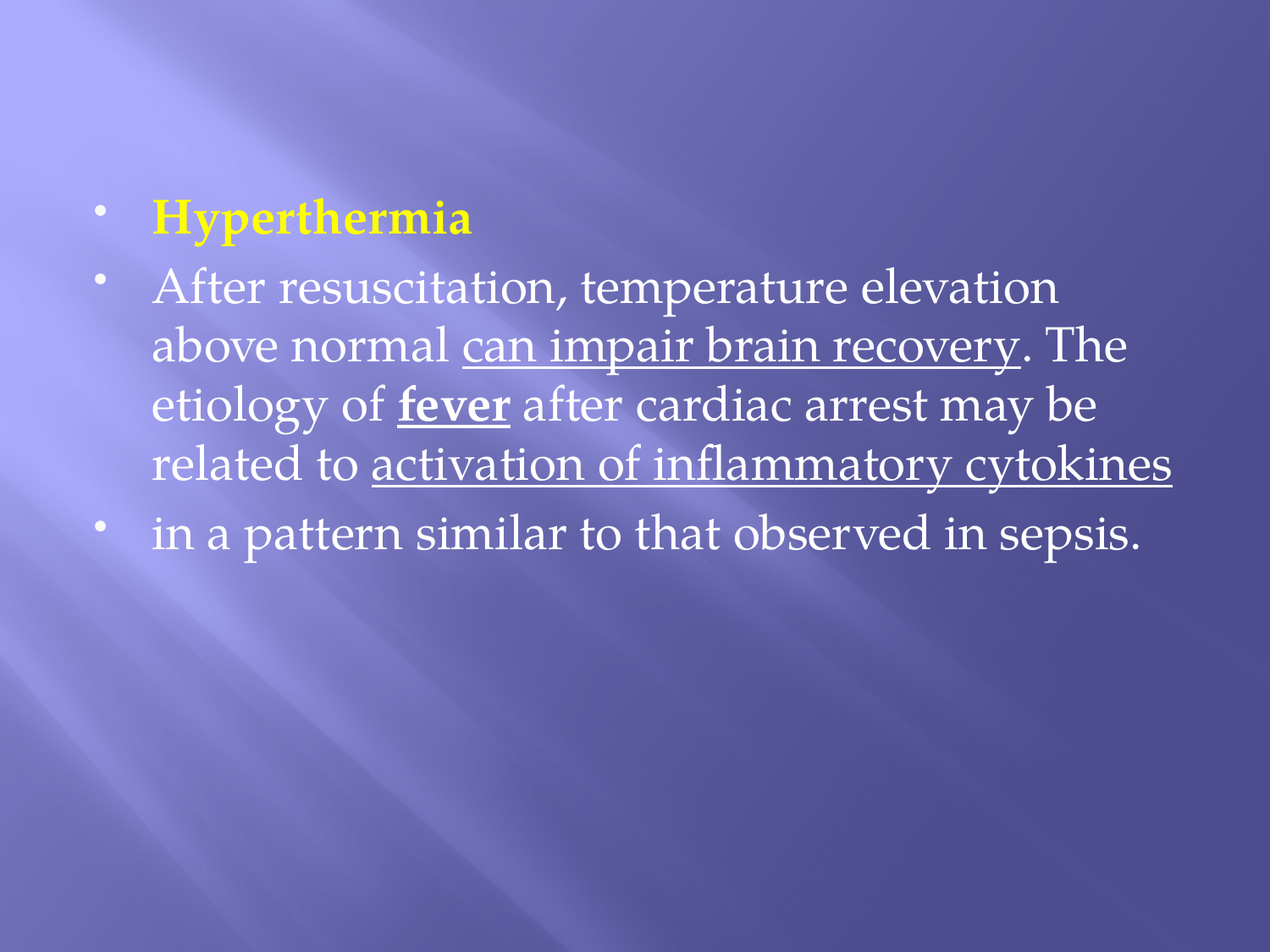

#
Hyperthermia
After resuscitation, temperature elevation above normal can impair brain recovery. The etiology of fever after cardiac arrest may be related to activation of inflammatory cytokines
in a pattern similar to that observed in sepsis.